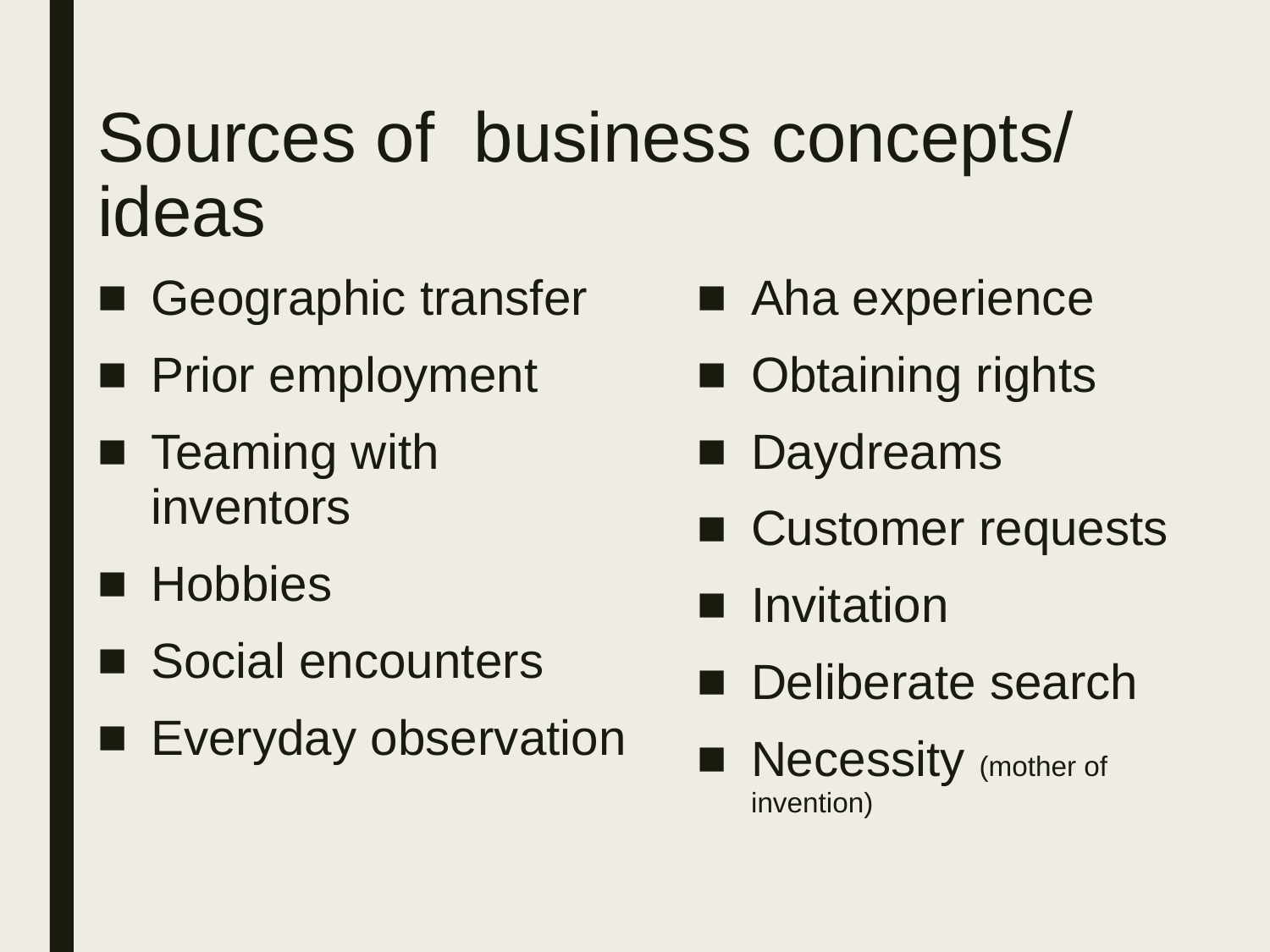

# Sources of  business concepts/ ideas
Geographic transfer
Prior employment
Teaming with inventors
Hobbies
Social encounters
Everyday observation
Aha experience
Obtaining rights
Daydreams
Customer requests
Invitation
Deliberate search
Necessity (mother of invention)